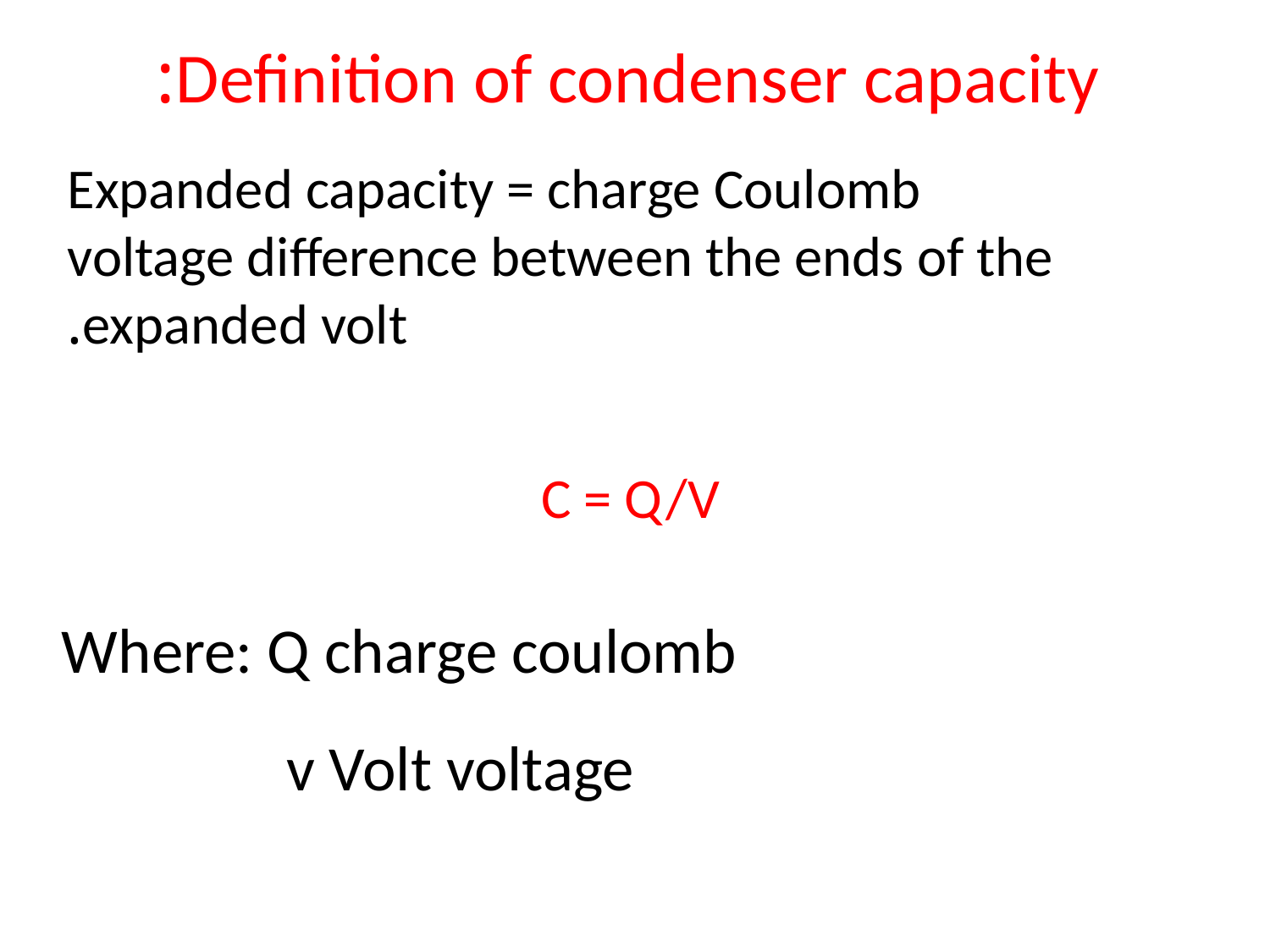

Definition of condenser capacity:
Expanded capacity = charge Coulomb voltage difference between the ends of the expanded volt.

C = Q/V
Where: Q charge coulomb
v Volt voltage